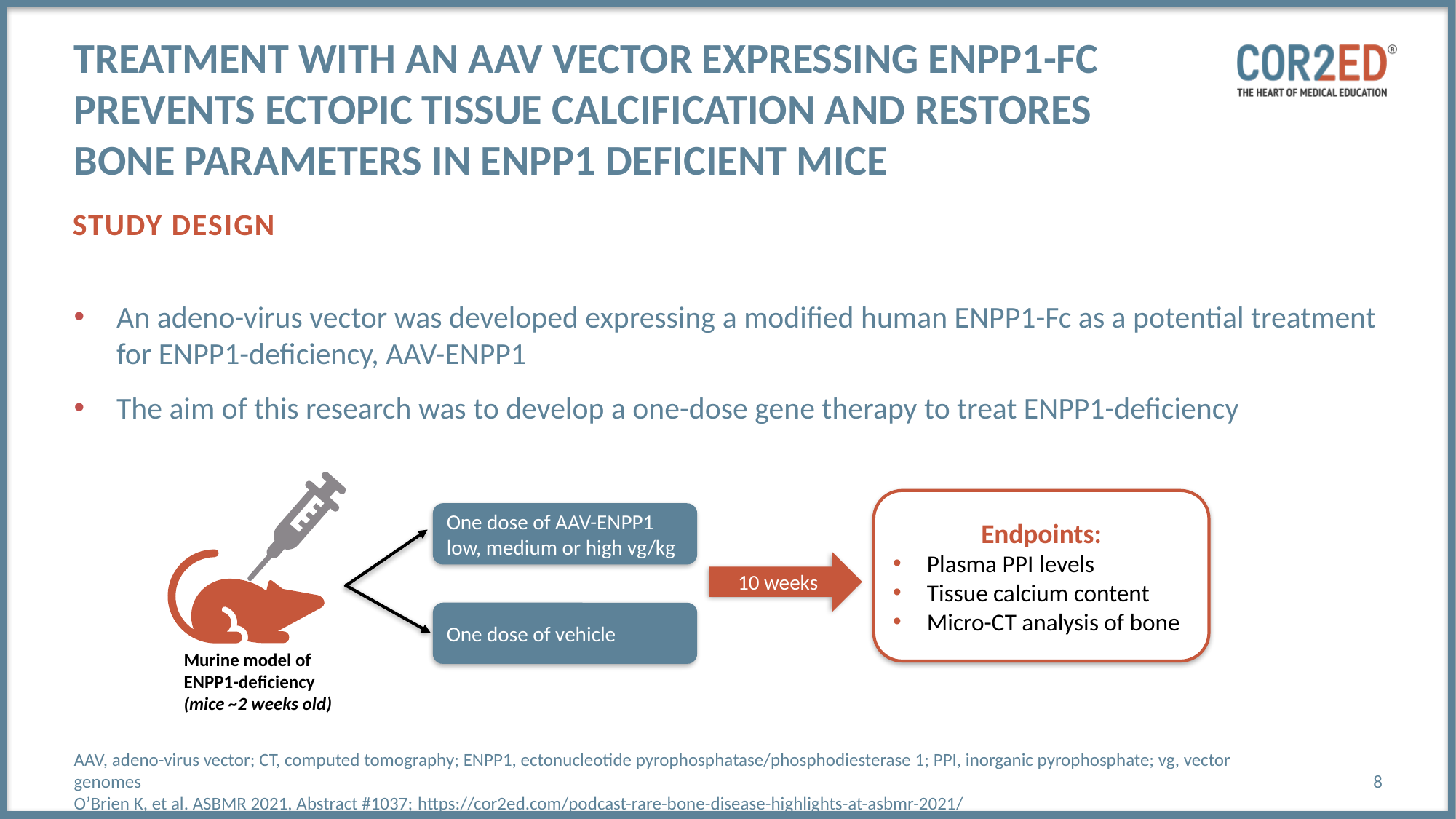

# Treatment with an AAV vector expressing ENPP1-Fc prevents ectopic tissue calcification and restores bone parameters in ENPP1 deficient mice
Study design
An adeno-virus vector was developed expressing a modified human ENPP1-Fc as a potential treatment for ENPP1-deficiency, AAV-ENPP1
The aim of this research was to develop a one-dose gene therapy to treat ENPP1-deficiency

Endpoints:
Plasma PPI levels
Tissue calcium content
Micro-CT analysis of bone
One dose of AAV-ENPP1
low, medium or high vg/kg
10 weeks
One dose of vehicle
Murine model of ENPP1-deficiency
(mice ~2 weeks old)
AAV, adeno-virus vector; CT, computed tomography; ENPP1, ectonucleotide pyrophosphatase/phosphodiesterase 1; PPI, inorganic pyrophosphate; vg, vector genomes
O’Brien K, et al. ASBMR 2021, Abstract #1037; https://cor2ed.com/podcast-rare-bone-disease-highlights-at-asbmr-2021/
8